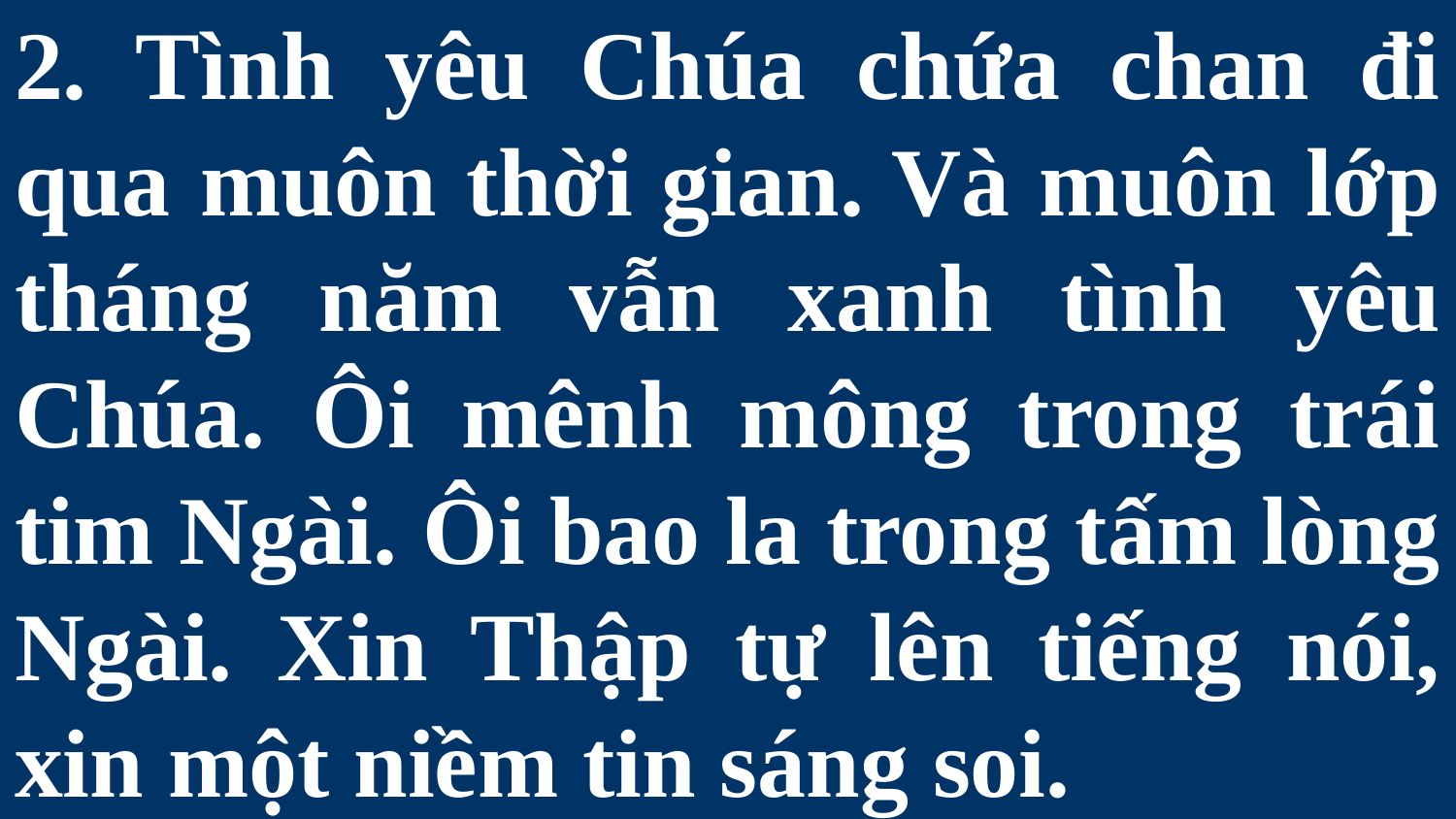

# 2. Tình yêu Chúa chứa chan đi qua muôn thời gian. Và muôn lớp tháng năm vẫn xanh tình yêu Chúa. Ôi mênh mông trong trái tim Ngài. Ôi bao la trong tấm lòng Ngài. Xin Thập tự lên tiếng nói, xin một niềm tin sáng soi.